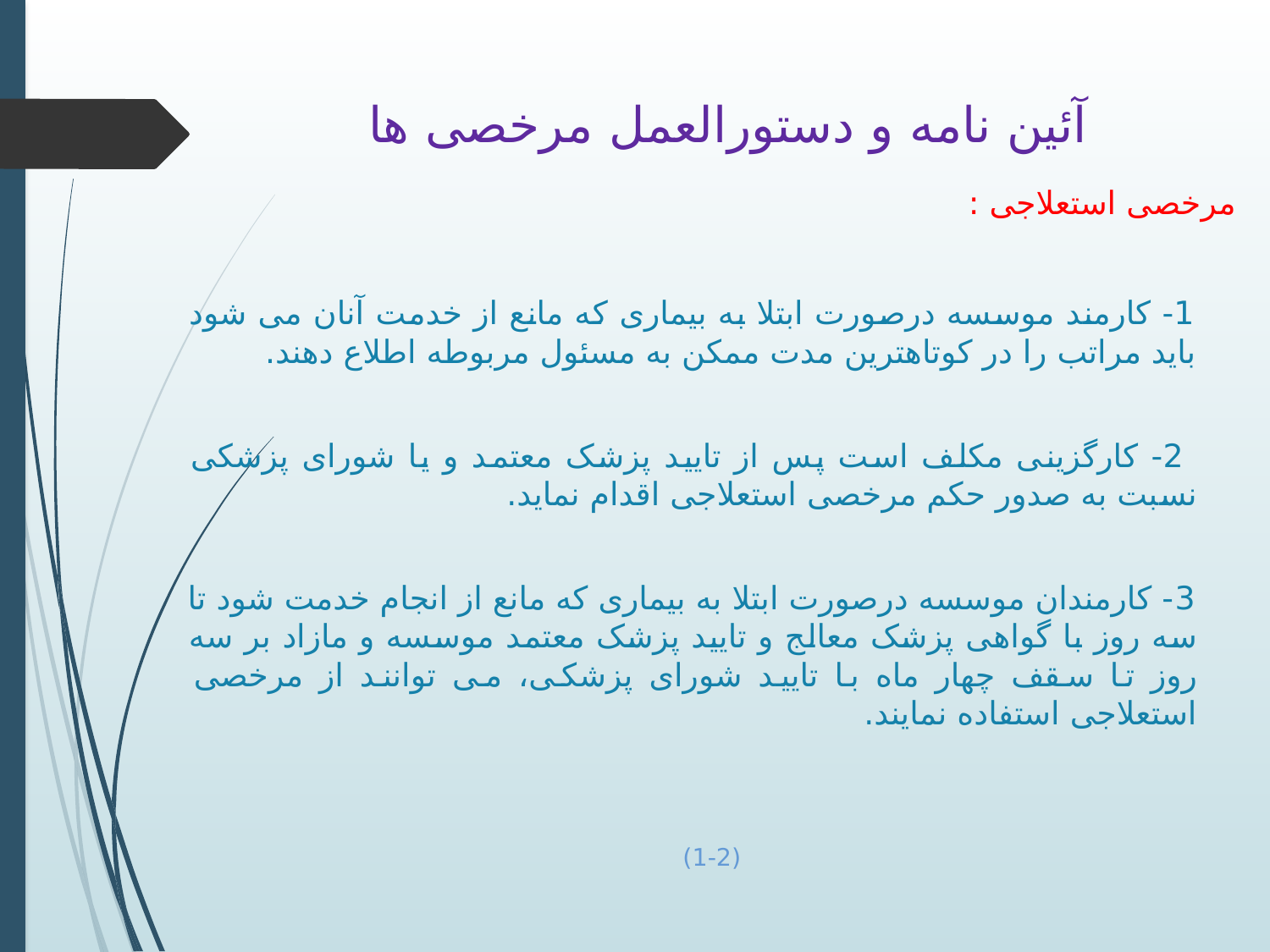

# آئین نامه و دستورالعمل مرخصی ها
مرخصی استعلاجی :

    1- کارمند موسسه درصورت ابتلا به بیماری که مانع از خدمت آنان می شود باید مراتب را در کوتاهترین مدت ممکن به مسئول مربوطه اطلاع دهند.

    2- کارگزینی مکلف است پس از تایید پزشک معتمد و یا شورای پزشکی نسبت به صدور حکم مرخصی استعلاجی اقدام نماید.

    3- کارمندان موسسه درصورت ابتلا به بیماری که مانع از انجام خدمت شود تا سه روز با گواهی پزشک معالج و تایید پزشک معتمد موسسه و مازاد بر سه روز تا سقف چهار ماه با تایید شورای پزشکی، می توانند از مرخصی استعلاجی استفاده نمایند.

(1-2)